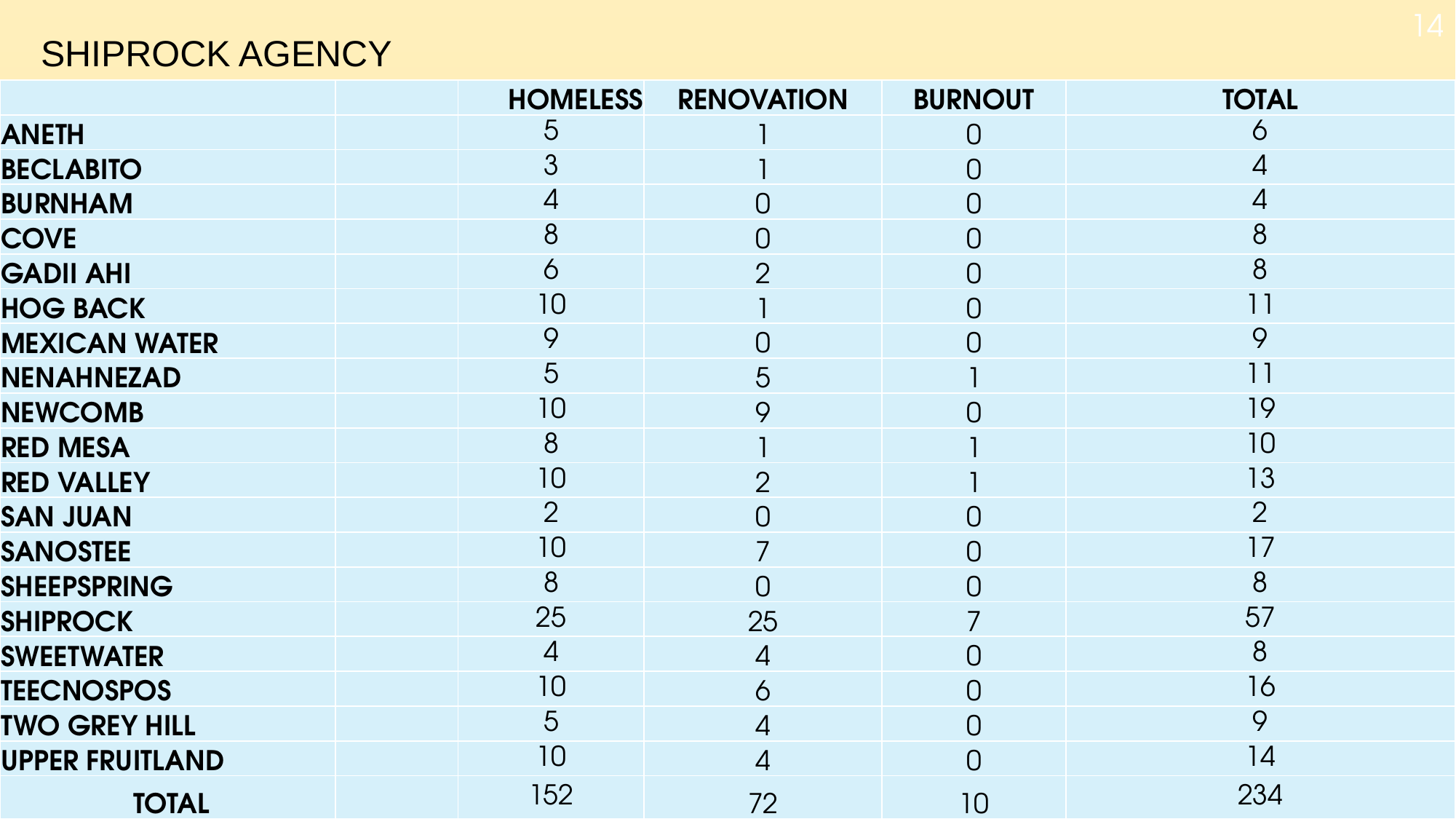

14
SHIPROCK AGENCY
|  |  | HOMELESS | RENOVATION | BURNOUT | TOTAL |
| --- | --- | --- | --- | --- | --- |
| ANETH |  | 5 | 1 | 0 | 6 |
| BECLABITO |  | 3 | 1 | 0 | 4 |
| BURNHAM |  | 4 | 0 | 0 | 4 |
| COVE |  | 8 | 0 | 0 | 8 |
| GADII AHI |  | 6 | 2 | 0 | 8 |
| HOG BACK |  | 10 | 1 | 0 | 11 |
| MEXICAN WATER |  | 9 | 0 | 0 | 9 |
| NENAHNEZAD |  | 5 | 5 | 1 | 11 |
| NEWCOMB |  | 10 | 9 | 0 | 19 |
| RED MESA |  | 8 | 1 | 1 | 10 |
| RED VALLEY |  | 10 | 2 | 1 | 13 |
| SAN JUAN |  | 2 | 0 | 0 | 2 |
| SANOSTEE |  | 10 | 7 | 0 | 17 |
| SHEEPSPRING |  | 8 | 0 | 0 | 8 |
| SHIPROCK |  | 25 | 25 | 7 | 57 |
| SWEETWATER |  | 4 | 4 | 0 | 8 |
| TEECNOSPOS |  | 10 | 6 | 0 | 16 |
| TWO GREY HILL |  | 5 | 4 | 0 | 9 |
| UPPER FRUITLAND |  | 10 | 4 | 0 | 14 |
| TOTAL |  | 152 | 72 | 10 | 234 |